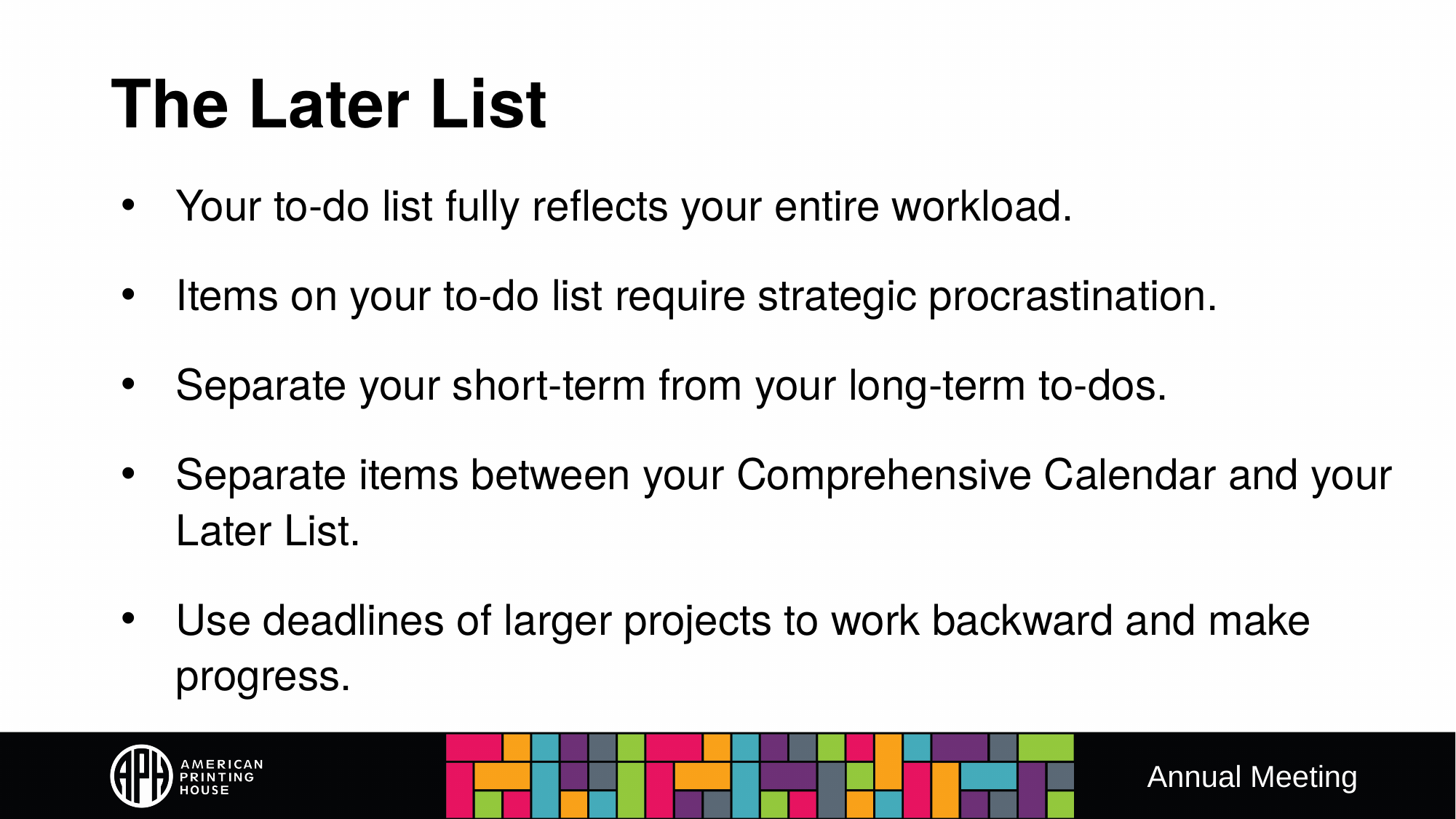

# The Later List
Your to-do list fully reflects your entire workload.
Items on your to-do list require strategic procrastination.
Separate your short-term from your long-term to-dos.
Separate items between your Comprehensive Calendar and your Later List.
Use deadlines of larger projects to work backward and make progress.